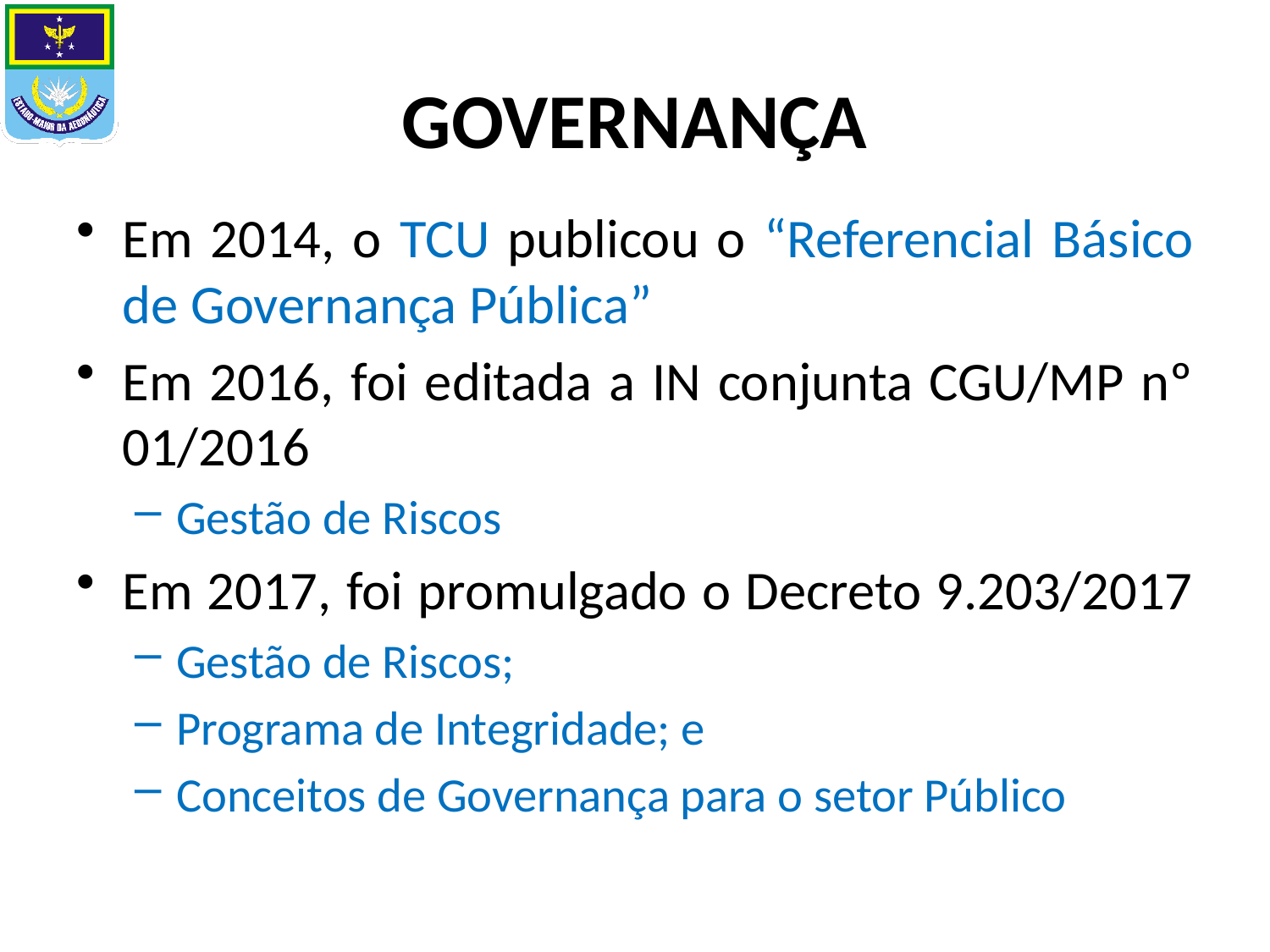

# GOVERNANÇA
Em 2014, o TCU publicou o “Referencial Básico de Governança Pública”
Em 2016, foi editada a IN conjunta CGU/MP nº 01/2016
Gestão de Riscos
Em 2017, foi promulgado o Decreto 9.203/2017
Gestão de Riscos;
Programa de Integridade; e
Conceitos de Governança para o setor Público